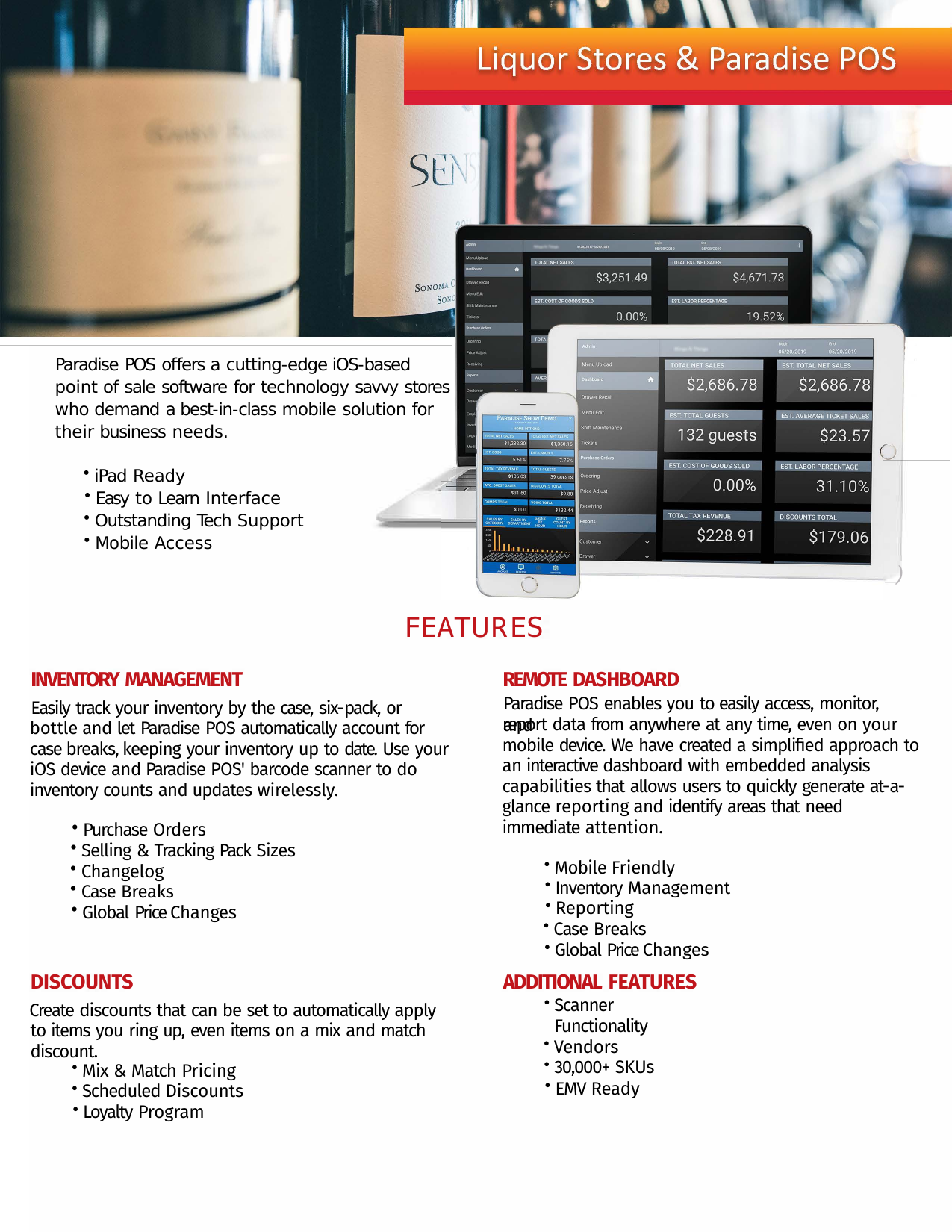

Paradise POS offers a cutting-edge iOS-based point of sale software for technology savvy stores who demand a best-in-class mobile solution for their business needs.

iPad Ready
Easy to Learn Interface
Outstanding Tech Support
Mobile Access
_)
FEATURES
REMOTE DASHBOARD
INVENTORY MANAGEMENT
Paradise POS enables you to easily access, monitor, and
Easily track your inventory by the case, six-pack, or bottle and let Paradise POS automatically account for case breaks, keeping your inventory up to date. Use your iOS device and Paradise POS' barcode scanner to do inventory counts and updates wirelessly.
Purchase Orders
Selling & Tracking Pack Sizes
Changelog
Case Breaks
Global Price Changes
report data from anywhere at any time, even on your mobile device. We have created a simplified approach to an interactive dashboard with embedded analysis capabilities that allows users to quickly generate at-a-glance reporting and identify areas that need immediate attention.
Mobile Friendly
Inventory Management
Reporting
Case Breaks
Global Price Changes
DISCOUNTS
Create discounts that can be set to automatically apply to items you ring up, even items on a mix and match discount.
Mix & Match Pricing
Scheduled Discounts
Loyalty Program
ADDITIONAL FEATURES
Scanner Functionality
Vendors
30,000+ SKUs
EMV Ready